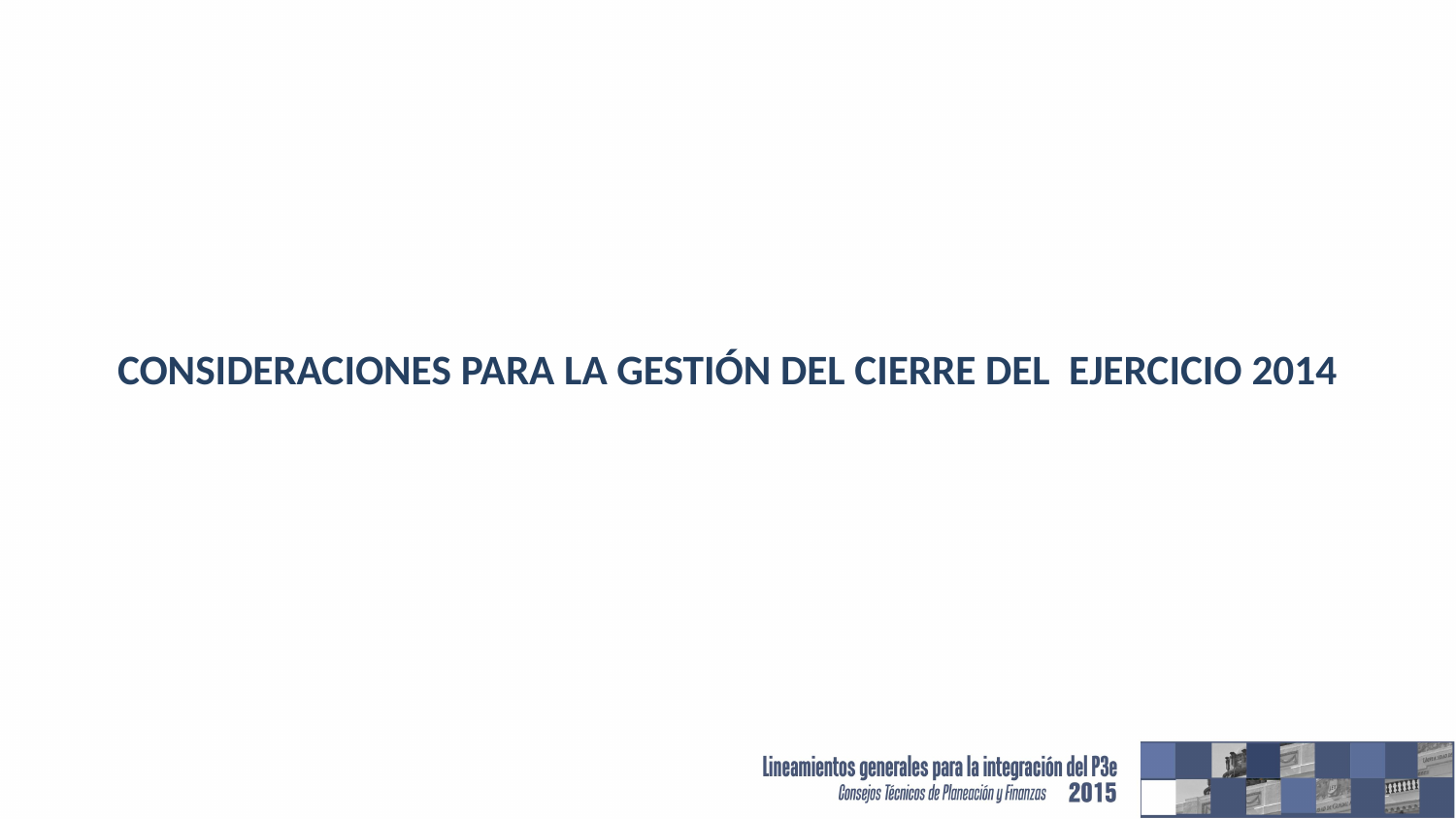

# Consideraciones para la gestión del cierre del  ejercicio 2014